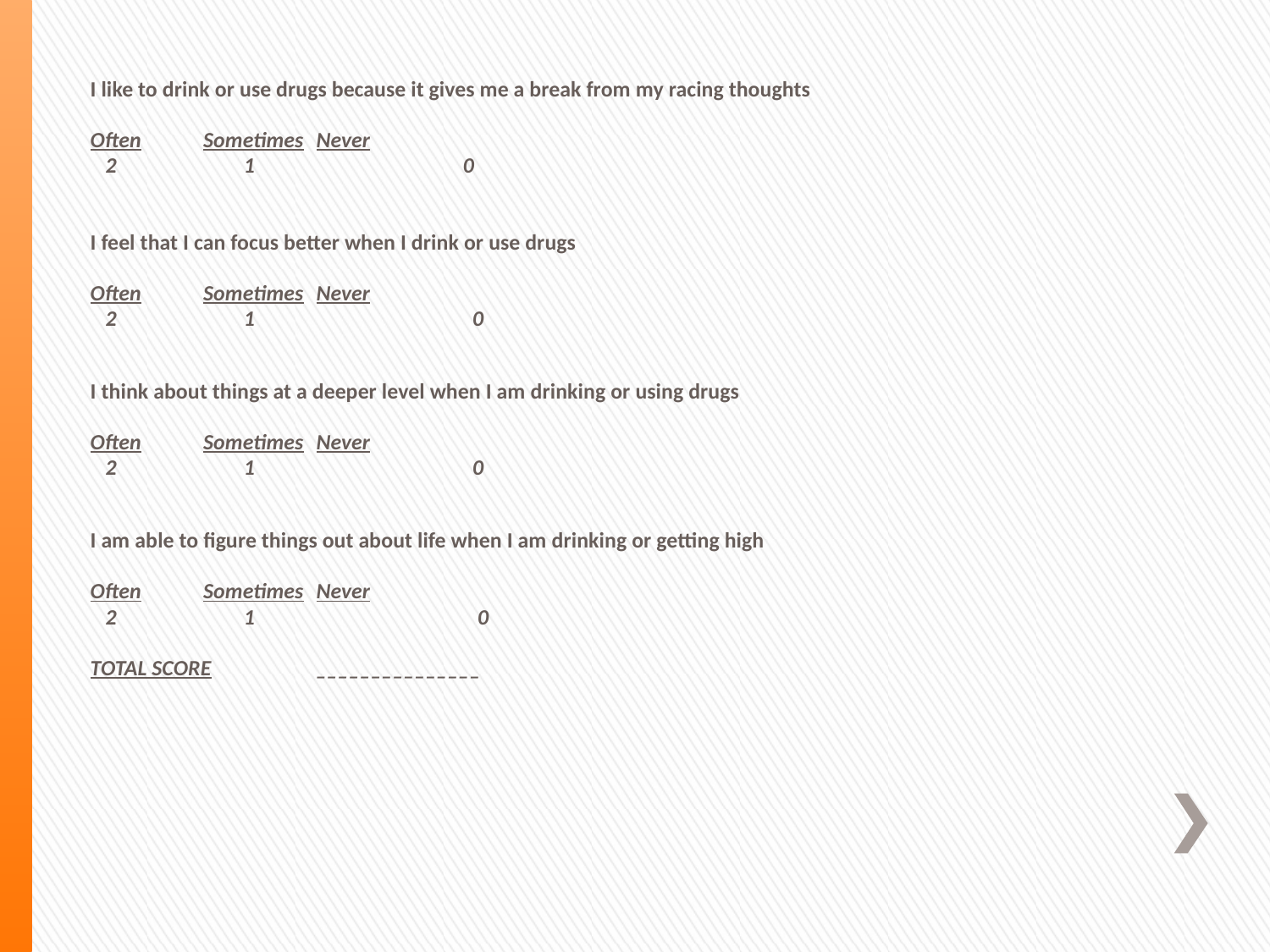

I like to drink or use drugs because it gives me a break from my racing thoughts

		Often		Sometimes		Never
		   2		        1	                             0

	I feel that I can focus better when I drink or use drugs

		Often		Sometimes		Never
		   2		        1                                           0

	I think about things at a deeper level when I am drinking or using drugs

		Often		Sometimes		Never
		   2		        1                                           0

	I am able to figure things out about life when I am drinking or getting high

		Often		Sometimes		Never
		   2		        1                                            0

					TOTAL SCORE	_______________